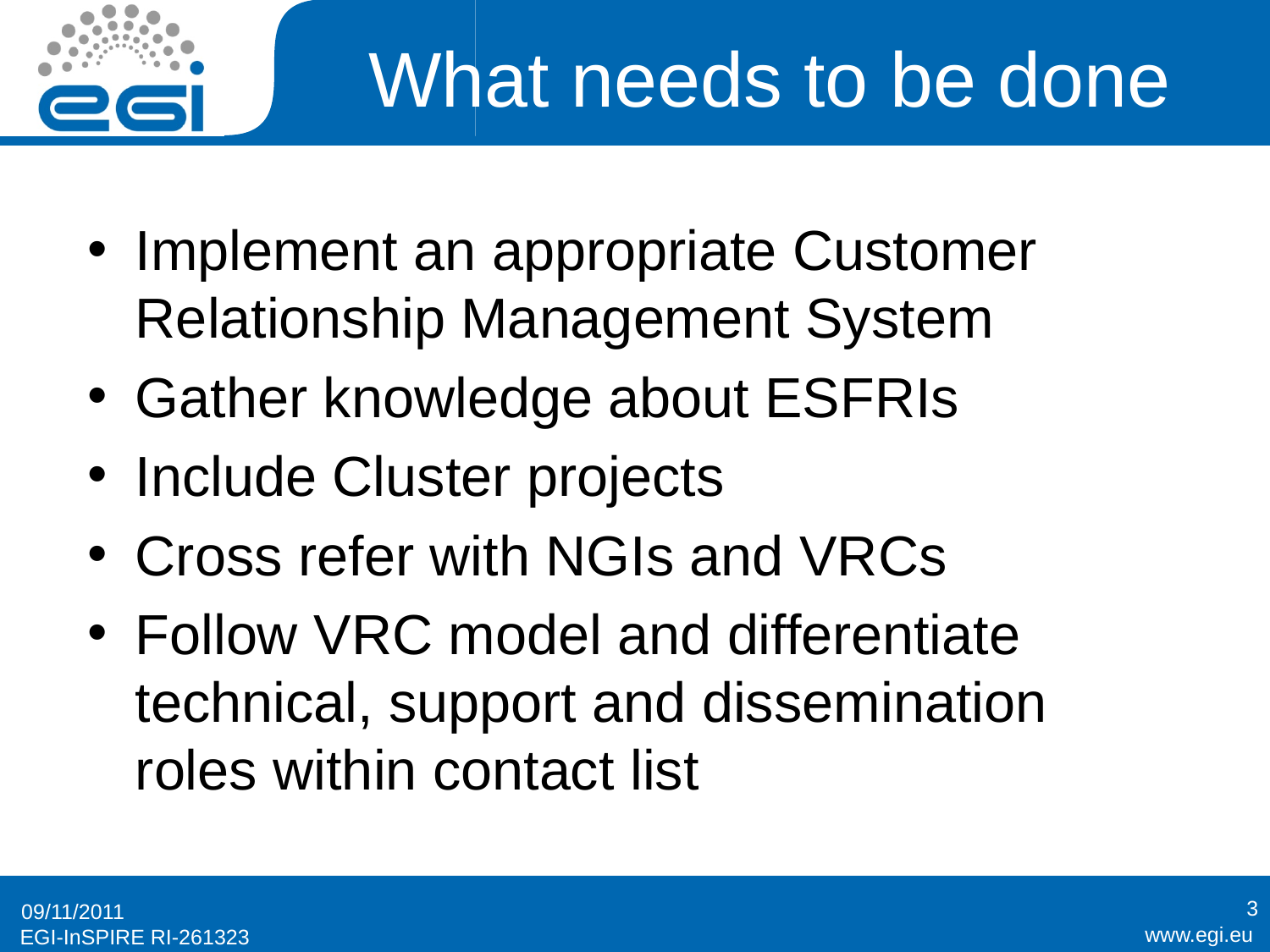

# What needs to be done
Implement an appropriate Customer Relationship Management System
Gather knowledge about ESFRIs
Include Cluster projects
Cross refer with NGIs and VRCs
Follow VRC model and differentiate technical, support and dissemination roles within contact list
3
09/11/2011